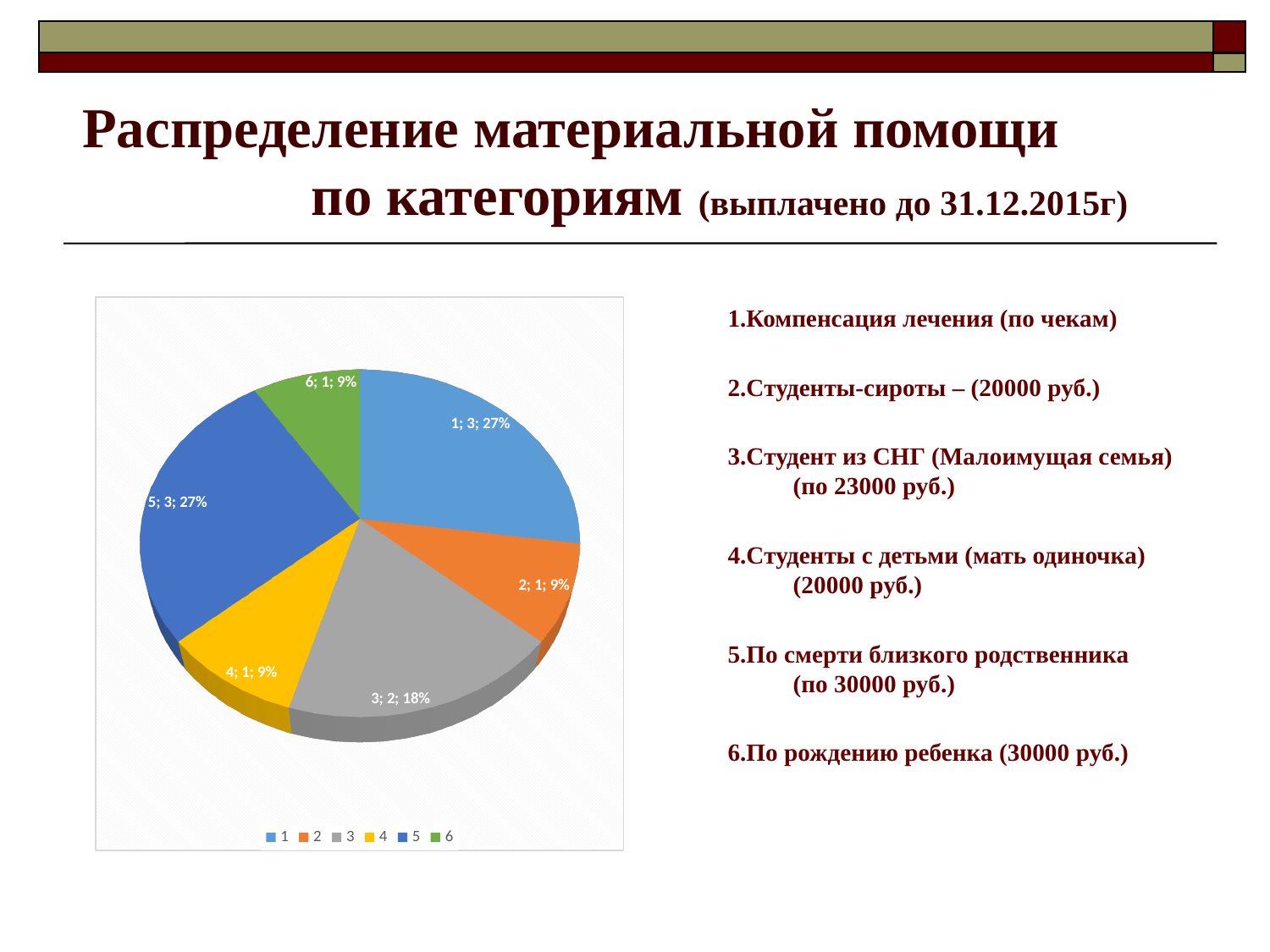

# Распределение материальной помощи                      по категориям (выплачено до 31.12.2015г)
1.Компенсация лечения (по чекам)

2.Студенты-сироты – (20000 руб.)

3.Студент из СНГ (Малоимущая семья) (по 23000 руб.)

4.Студенты с детьми (мать одиночка)       (20000 руб.)

5.По смерти близкого родственника       (по 30000 руб.)

6.По рождению ребенка (30000 руб.)

[unsupported chart]